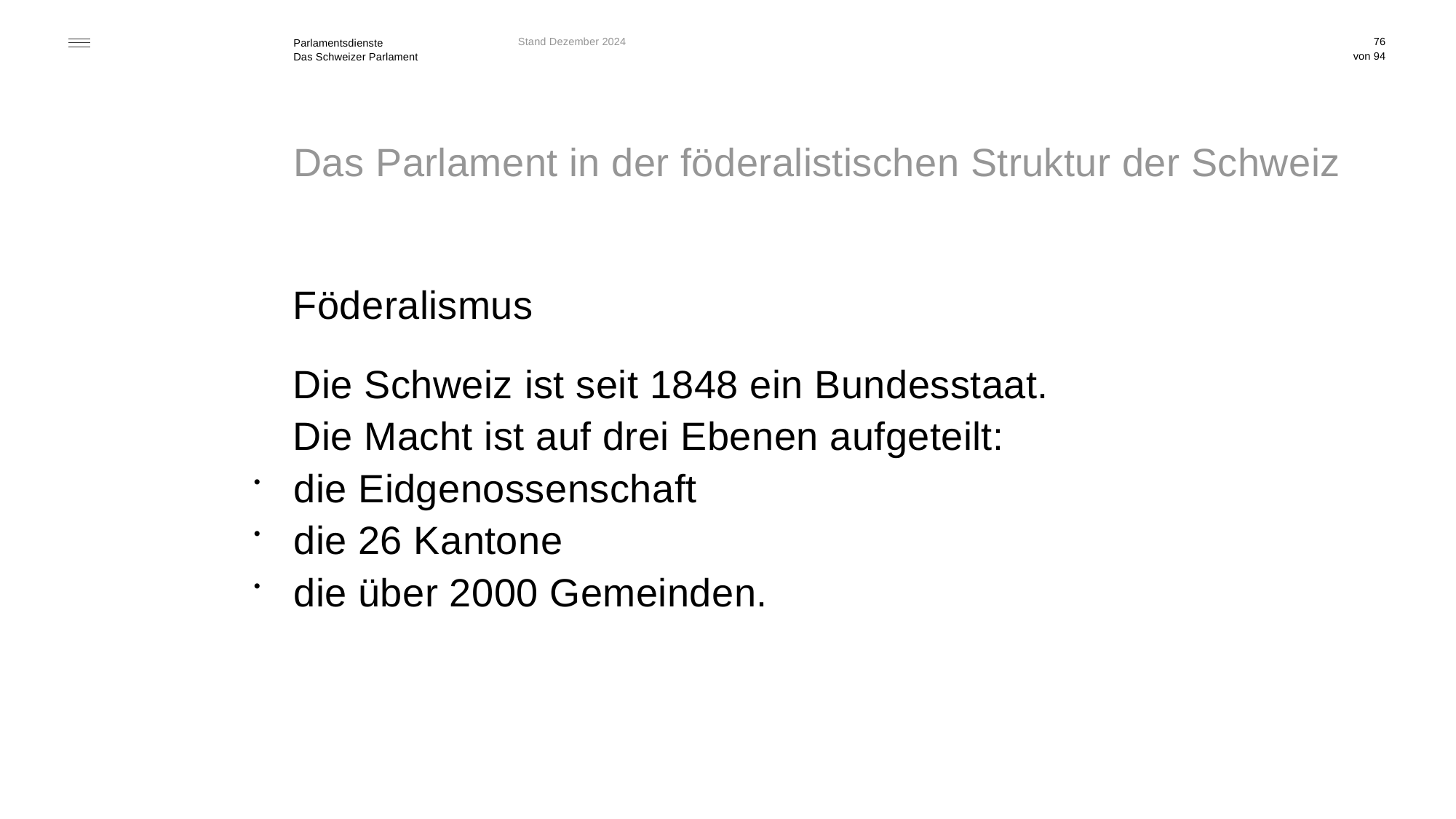

Stand Dezember 2024
76
# Das Parlament in der föderalistischen Struktur der Schweiz
Föderalismus
Die Schweiz ist seit 1848 ein Bundesstaat.
Die Macht ist auf drei Ebenen aufgeteilt:
die Eidgenossenschaft
die 26 Kantone
die über 2000 Gemeinden.